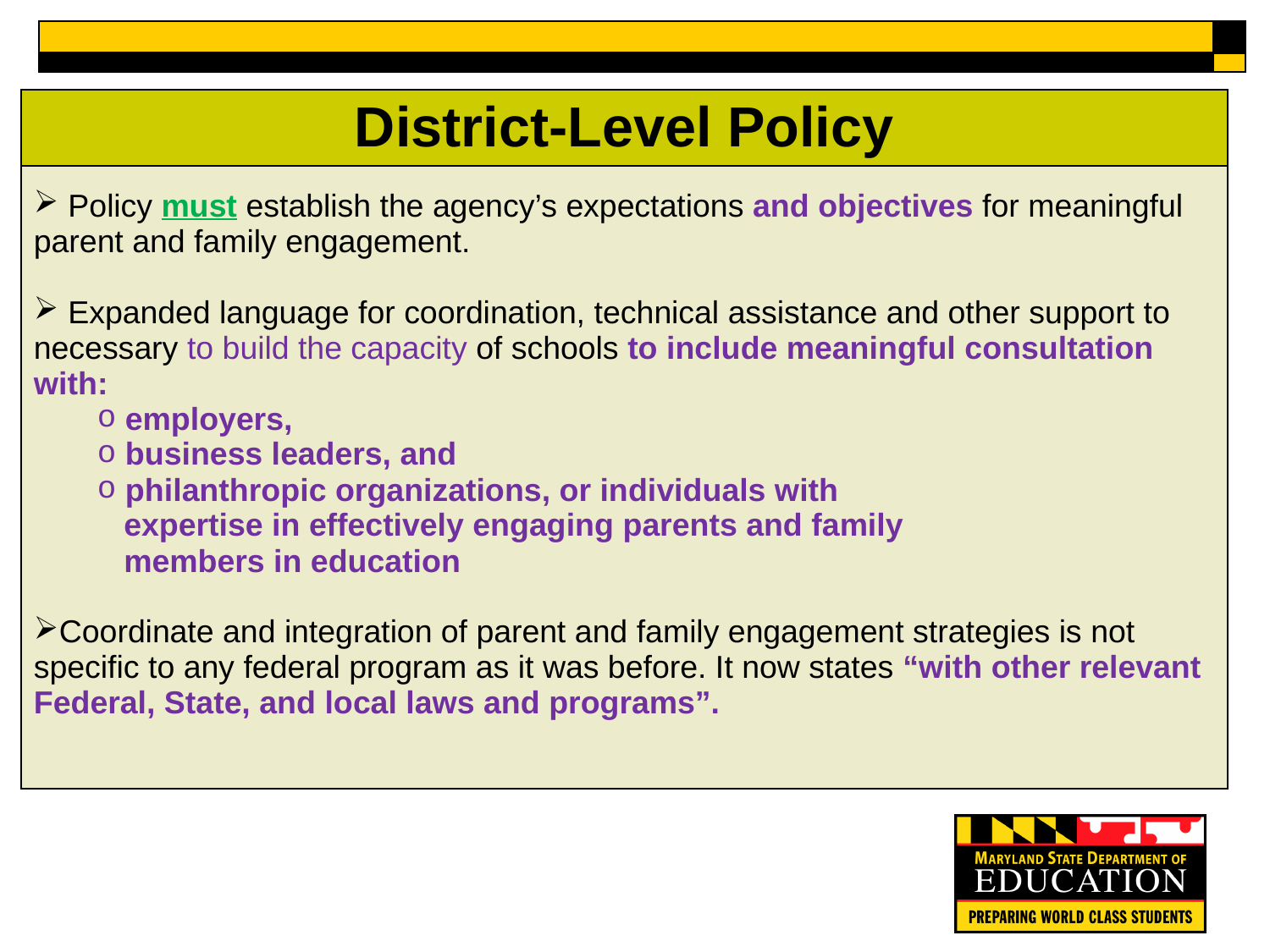

# FCE - District Level
| District-Level Policy |
| --- |
| Policy must establish the agency’s expectations and objectives for meaningful parent and family engagement. Expanded language for coordination, technical assistance and other support to necessary to build the capacity of schools to include meaningful consultation with: employers, business leaders, and philanthropic organizations, or individuals with expertise in effectively engaging parents and family members in education Coordinate and integration of parent and family engagement strategies is not specific to any federal program as it was before. It now states “with other relevant Federal, State, and local laws and programs”. |